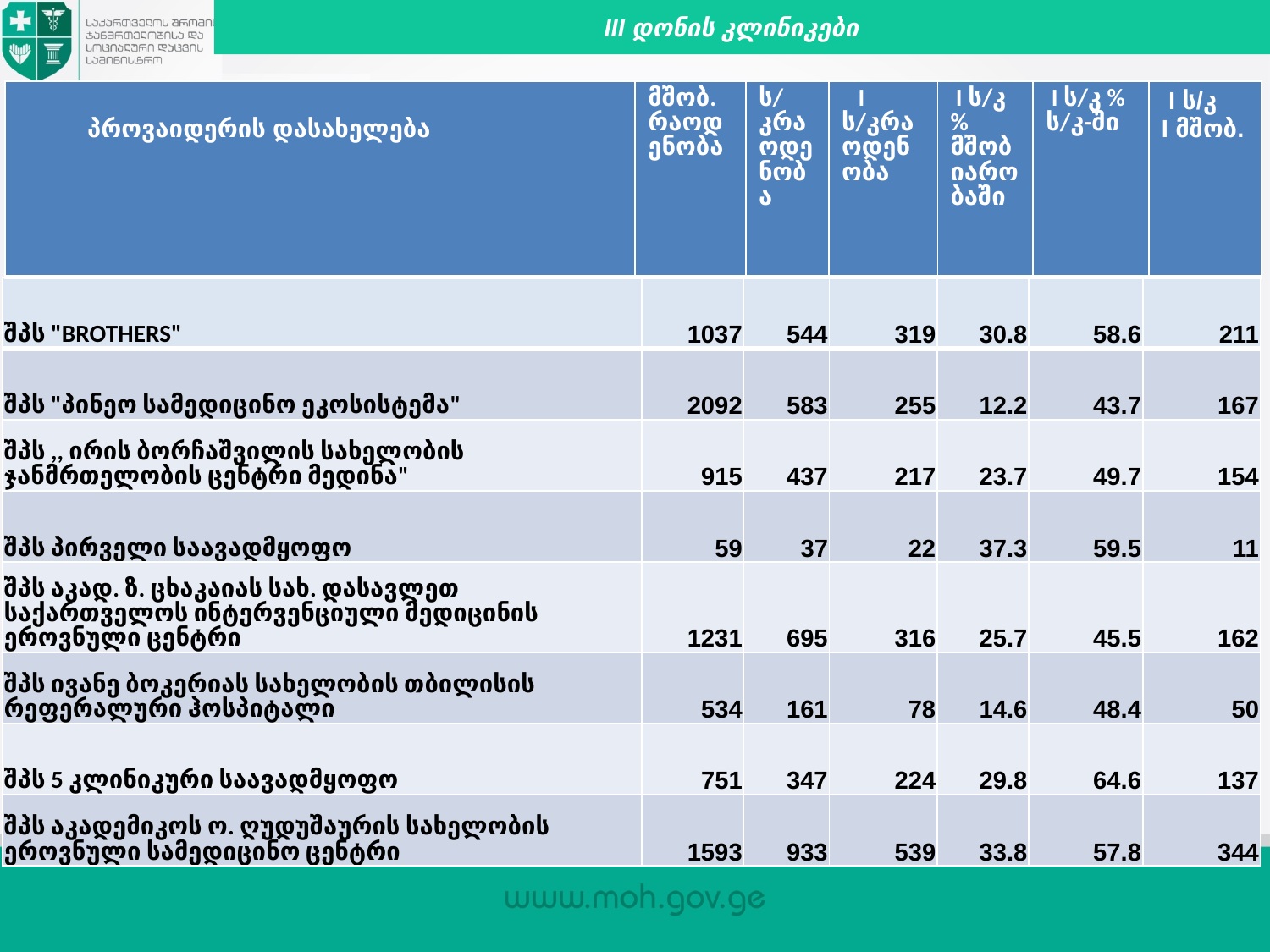

III დონის კლინიკები
| პროვაიდერის დასახელება | მშობ. რაოდენობა | ს/კრაოდენობა | I ს/კრაოდენობა | I ს/კ % მშობიარობაში | I ს/კ % ს/კ-ში | I ს/კ I მშობ. |
| --- | --- | --- | --- | --- | --- | --- |
| შპს "BROTHERS" | 1037 | 544 | 319 | 30.8 | 58.6 | 211 |
| --- | --- | --- | --- | --- | --- | --- |
| შპს "პინეო სამედიცინო ეკოსისტემა" | 2092 | 583 | 255 | 12.2 | 43.7 | 167 |
| შპს ,, ირის ბორჩაშვილის სახელობის ჯანმრთელობის ცენტრი მედინა" | 915 | 437 | 217 | 23.7 | 49.7 | 154 |
| შპს პირველი საავადმყოფო | 59 | 37 | 22 | 37.3 | 59.5 | 11 |
| შპს აკად. ზ. ცხაკაიას სახ. დასავლეთ საქართველოს ინტერვენციული მედიცინის ეროვნული ცენტრი | 1231 | 695 | 316 | 25.7 | 45.5 | 162 |
| შპს ივანე ბოკერიას სახელობის თბილისის რეფერალური ჰოსპიტალი | 534 | 161 | 78 | 14.6 | 48.4 | 50 |
| შპს 5 კლინიკური საავადმყოფო | 751 | 347 | 224 | 29.8 | 64.6 | 137 |
| შპს აკადემიკოს ო. ღუდუშაურის სახელობის ეროვნული სამედიცინო ცენტრი | 1593 | 933 | 539 | 33.8 | 57.8 | 344 |
III დონის კლინკები